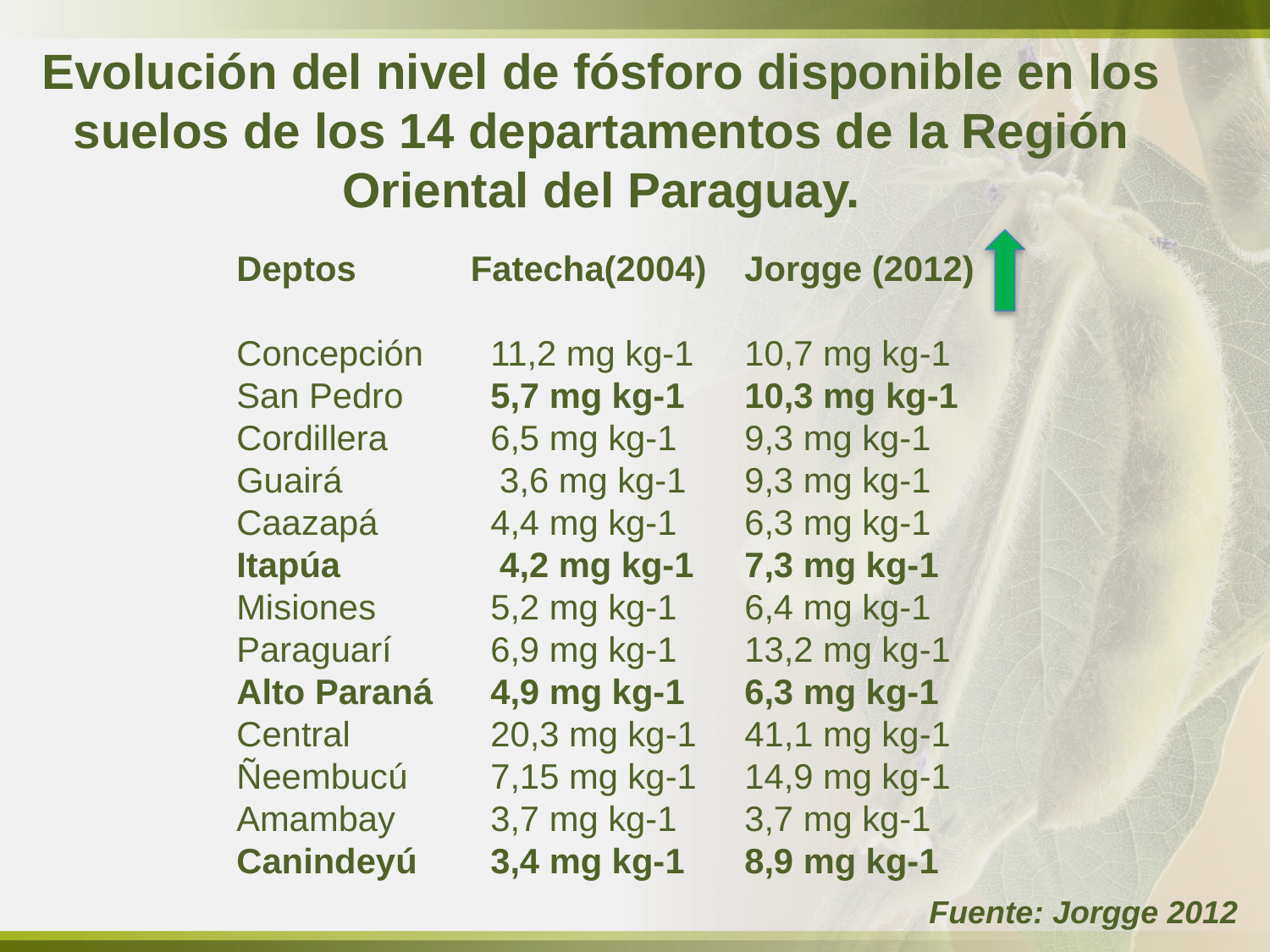

# Evolución del nivel de fósforo disponible en los suelos de los 14 departamentos de la Región Oriental del Paraguay.

Deptos	           Fatecha(2004) 	Jorgge (2012)

Concepción 	11,2 mg kg-1 	10,7 mg kg-1
San Pedro 	5,7 mg kg-1 	10,3 mg kg-1
Cordillera 	6,5 mg kg-1 	9,3 mg kg-1
Guairá 	              3,6 mg kg-1 	9,3 mg kg-1
Caazapá 	4,4 mg kg-1 	6,3 mg kg-1
Itapúa 	              4,2 mg kg-1 	7,3 mg kg-1
Misiones 	5,2 mg kg-1 	6,4 mg kg-1
Paraguarí 	6,9 mg kg-1 	13,2 mg kg-1
Alto Paraná 	4,9 mg kg-1 	6,3 mg kg-1
Central     	20,3 mg kg-1 	41,1 mg kg-1
Ñeembucú 	7,15 mg kg-1 	14,9 mg kg-1
Amambay 	3,7 mg kg-1 	3,7 mg kg-1
Canindeyú 	3,4 mg kg-1 	8,9 mg kg-1
Fuente: Jorgge 2012